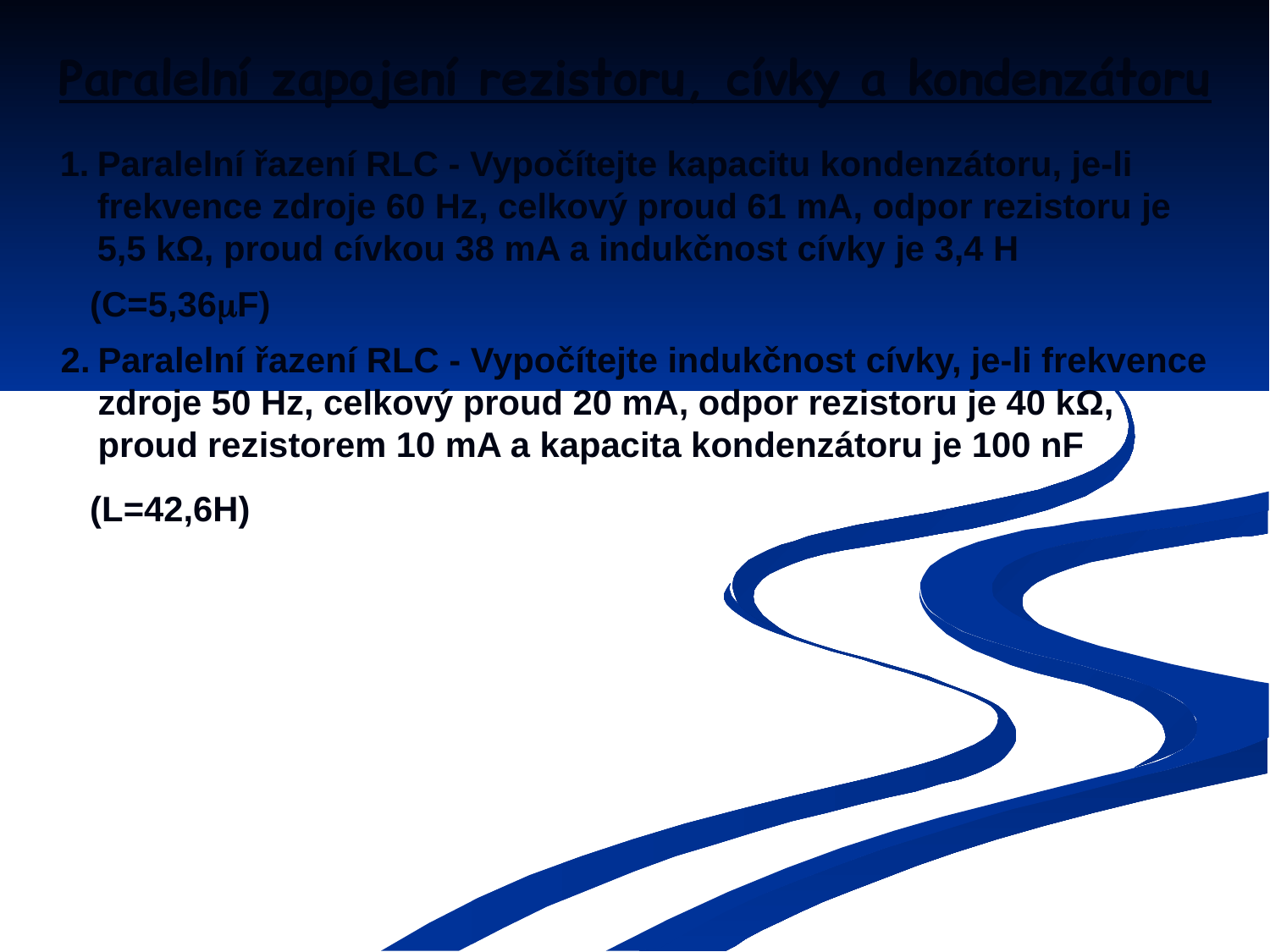

# Paralelní zapojení rezistoru, cívky a kondenzátoru
1.	Paralelní řazení RLC - Vypočítejte kapacitu kondenzátoru, je-li frekvence zdroje 60 Hz, celkový proud 61 mA, odpor rezistoru je 5,5 kΩ, proud cívkou 38 mA a indukčnost cívky je 3,4 H
(C=5,36μF)
2.	Paralelní řazení RLC - Vypočítejte indukčnost cívky, je-li frekvence zdroje 50 Hz, celkový proud 20 mA, odpor rezistoru je 40 kΩ, proud rezistorem 10 mA a kapacita kondenzátoru je 100 nF
(L=42,6H)